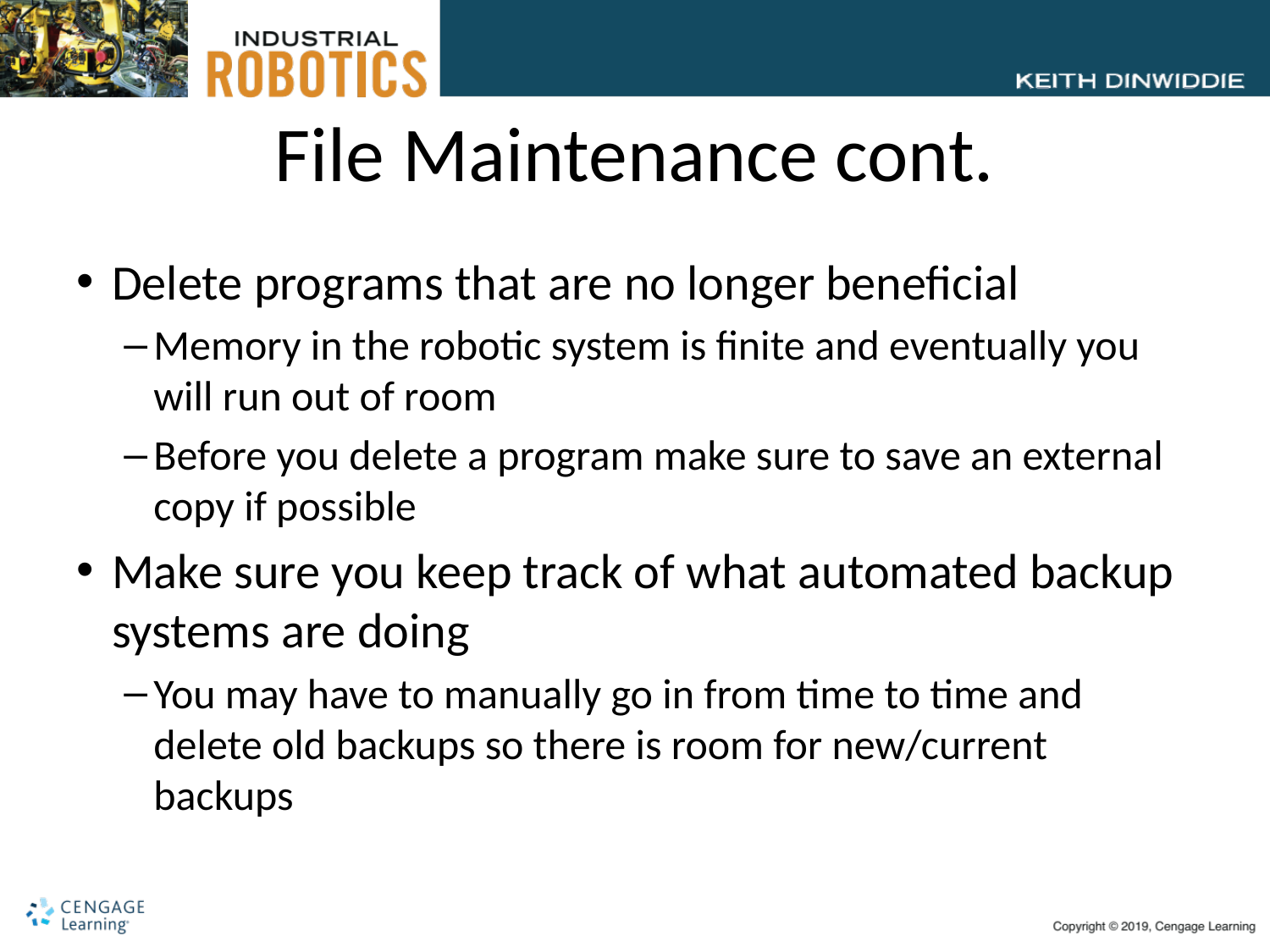

# File Maintenance cont.
Delete programs that are no longer beneficial
Memory in the robotic system is finite and eventually you will run out of room
Before you delete a program make sure to save an external copy if possible
Make sure you keep track of what automated backup systems are doing
You may have to manually go in from time to time and delete old backups so there is room for new/current backups